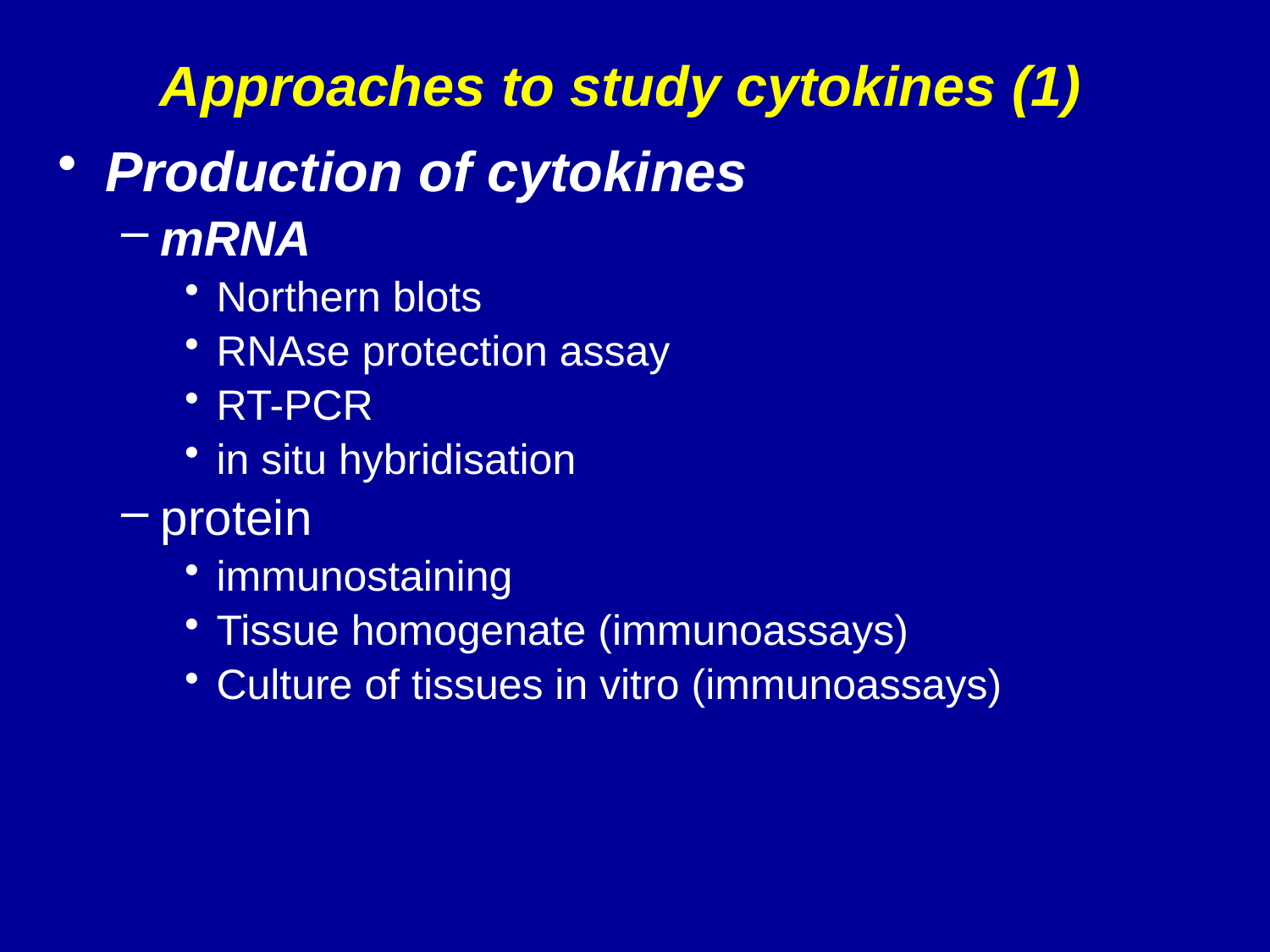

# Approaches to study cytokines (1)
Production of cytokines
mRNA
Northern blots
RNAse protection assay
RT-PCR
in situ hybridisation
protein
immunostaining
Tissue homogenate (immunoassays)
Culture of tissues in vitro (immunoassays)